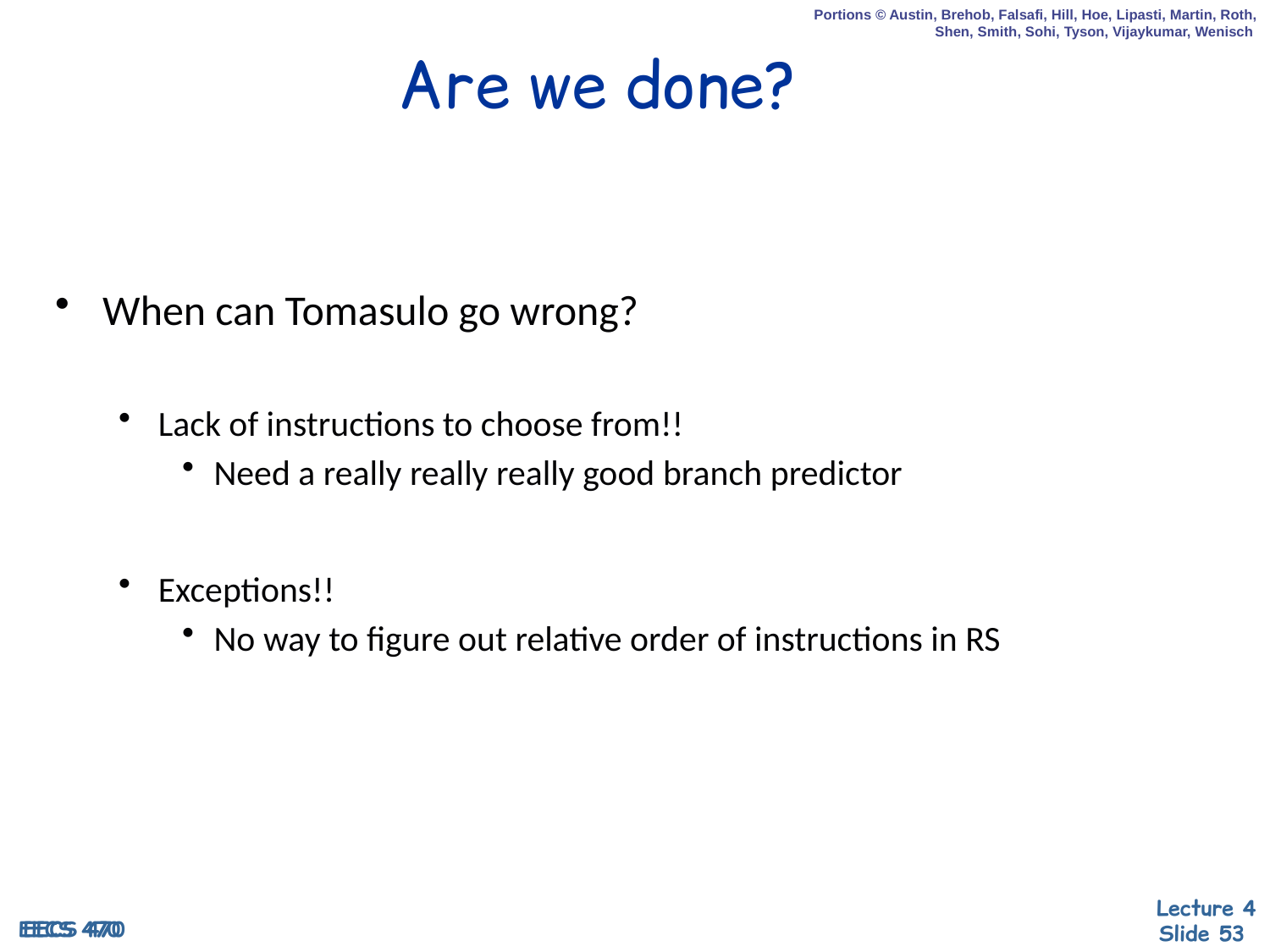

# Are we done?

When can Tomasulo go wrong?

Lack of instructions to choose from!!
Need a really really really good branch predictor

Exceptions!!
No way to figure out relative order of instructions in RS